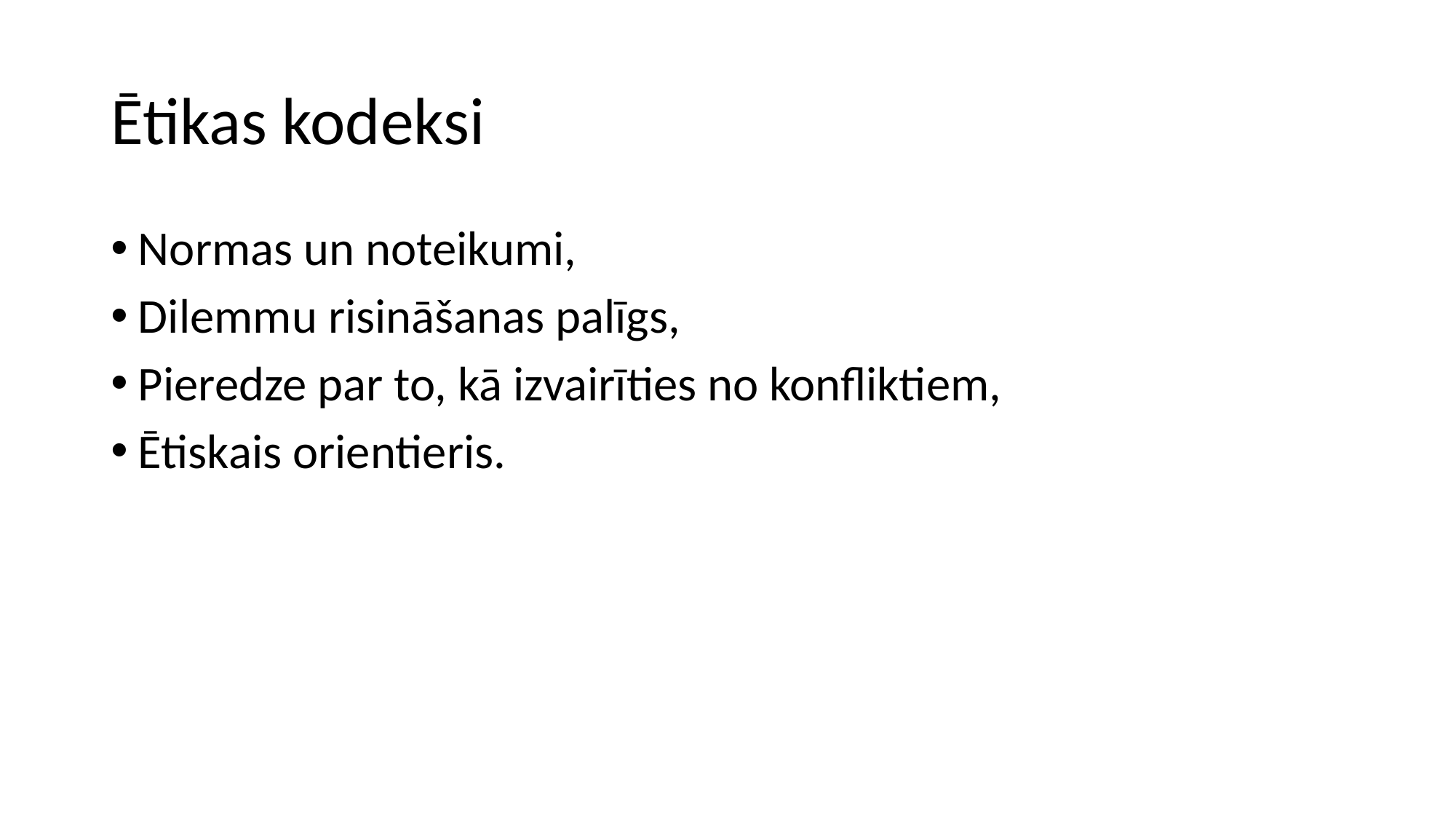

# Ētikas kodeksi
Normas un noteikumi,
Dilemmu risināšanas palīgs,
Pieredze par to, kā izvairīties no konfliktiem,
Ētiskais orientieris.